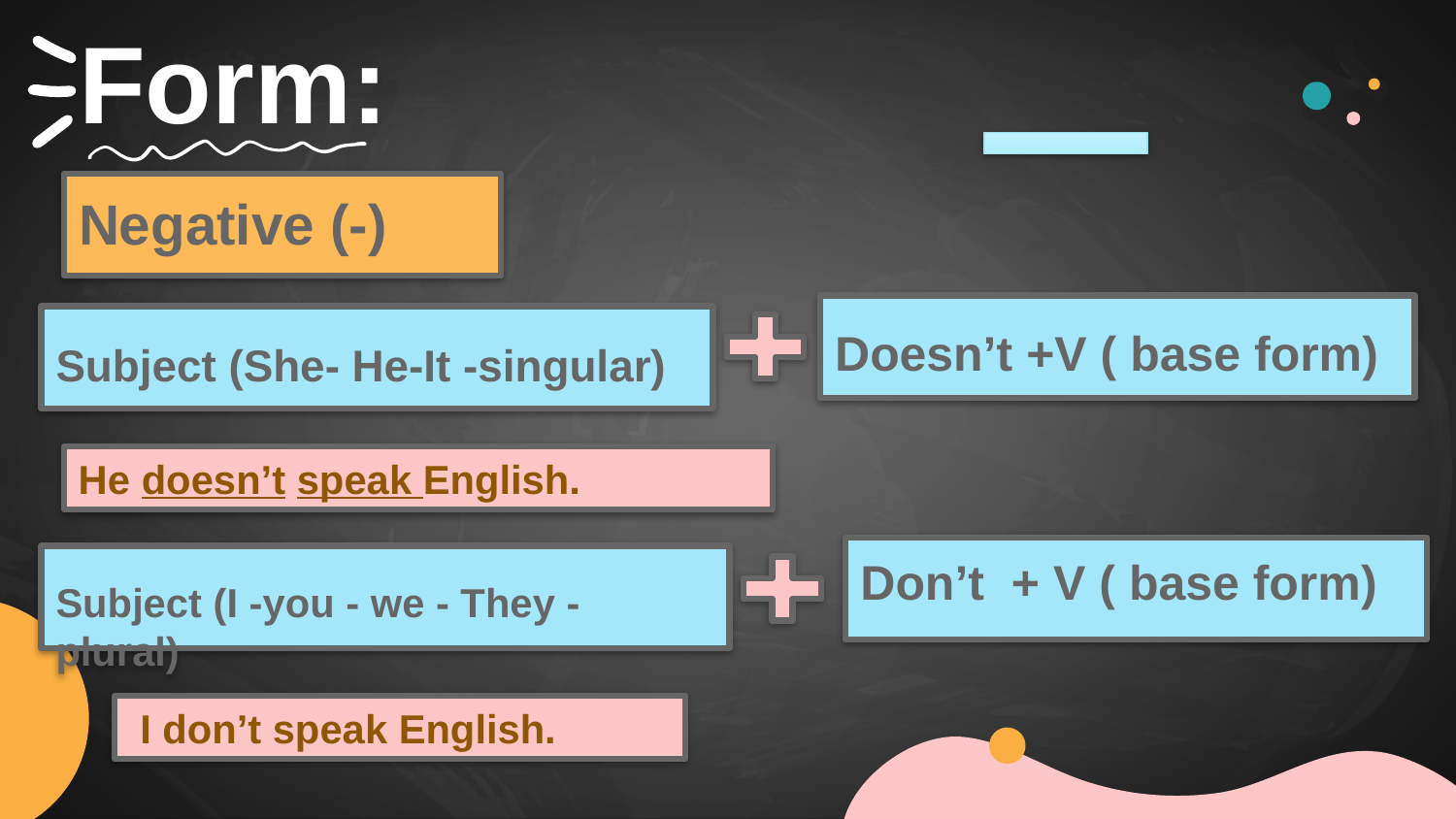

# Form:

Negative (-)

Doesn’t +V ( base form)

Subject (She- He-It -singular)

He doesn’t speak English.
Don’t  + V ( base form)

Subject (I -you - we - They - plural)

 I don’t speak English.